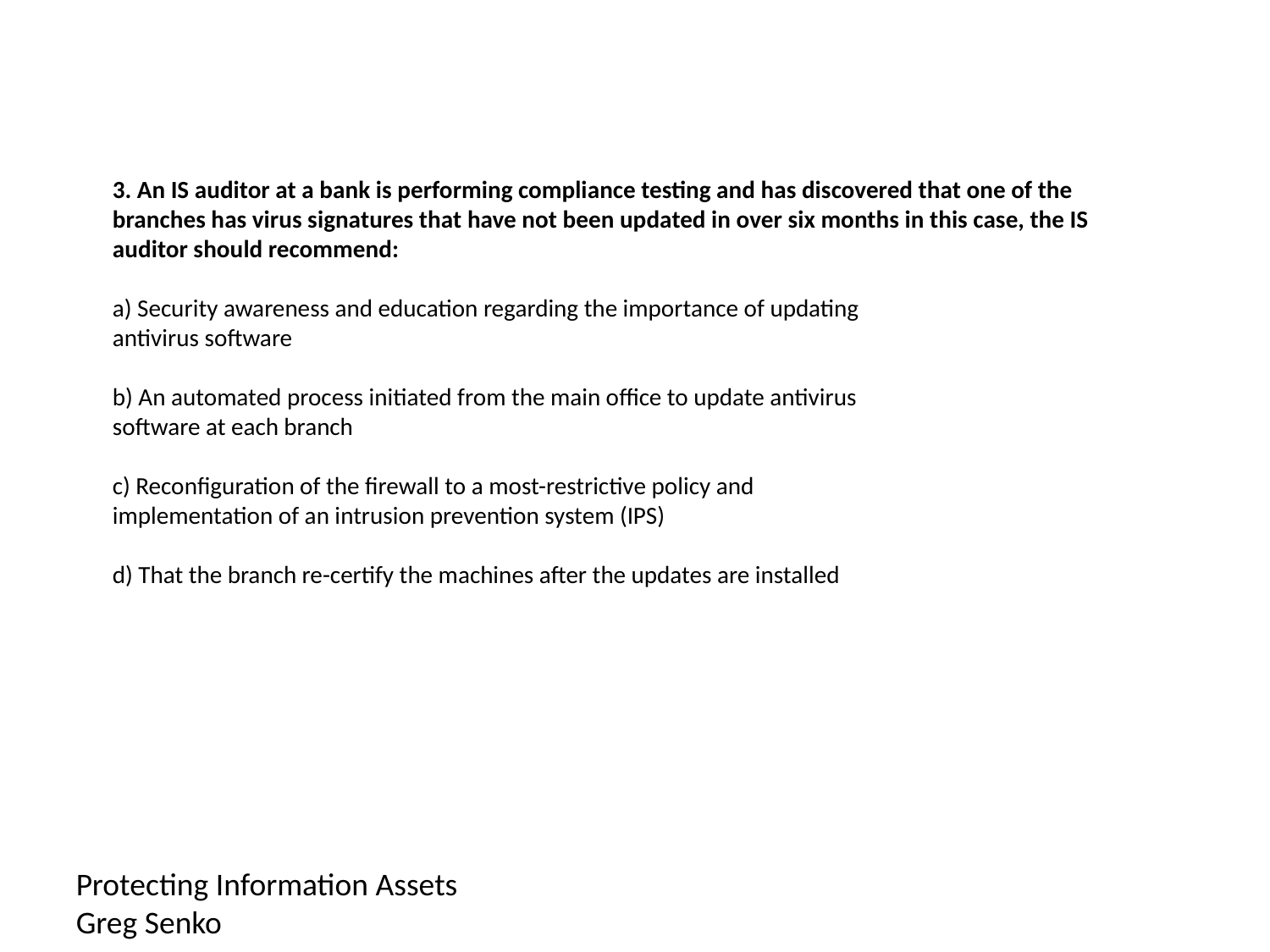

# 3. An IS auditor at a bank is performing compliance testing and has discovered that one of the branches has virus signatures that have not been updated in over six months in this case, the IS auditor should recommend: a) Security awareness and education regarding the importance of updating antivirus software b) An automated process initiated from the main office to update antivirus software at each branch c) Reconfiguration of the firewall to a most-restrictive policy and implementation of an intrusion prevention system (IPS) d) That the branch re-certify the machines after the updates are installed